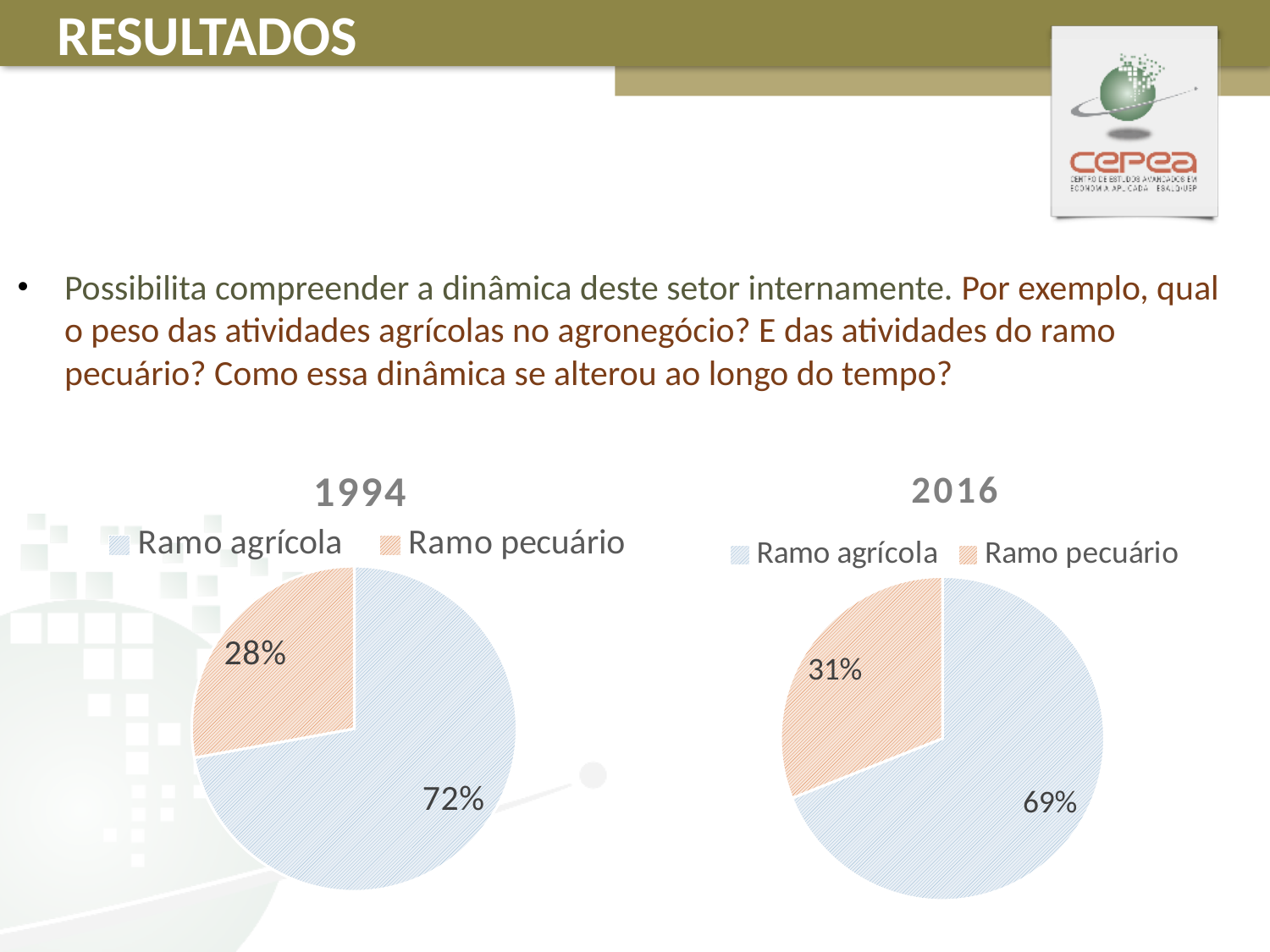

RESULTADOS
Possibilita compreender a dinâmica deste setor internamente. Por exemplo, qual o peso das atividades agrícolas no agronegócio? E das atividades do ramo pecuário? Como essa dinâmica se alterou ao longo do tempo?

### Chart: 1994

| Category |  |
|---|---|
| Ramo agrícola | 360446.94795307104 |
| Ramo pecuário | 139227.61839921153 |

### Chart: 2016

| Category |  |
|---|---|
| Ramo agrícola | 563006.3988826484 |
| Ramo pecuário | 253141.63766081925 |